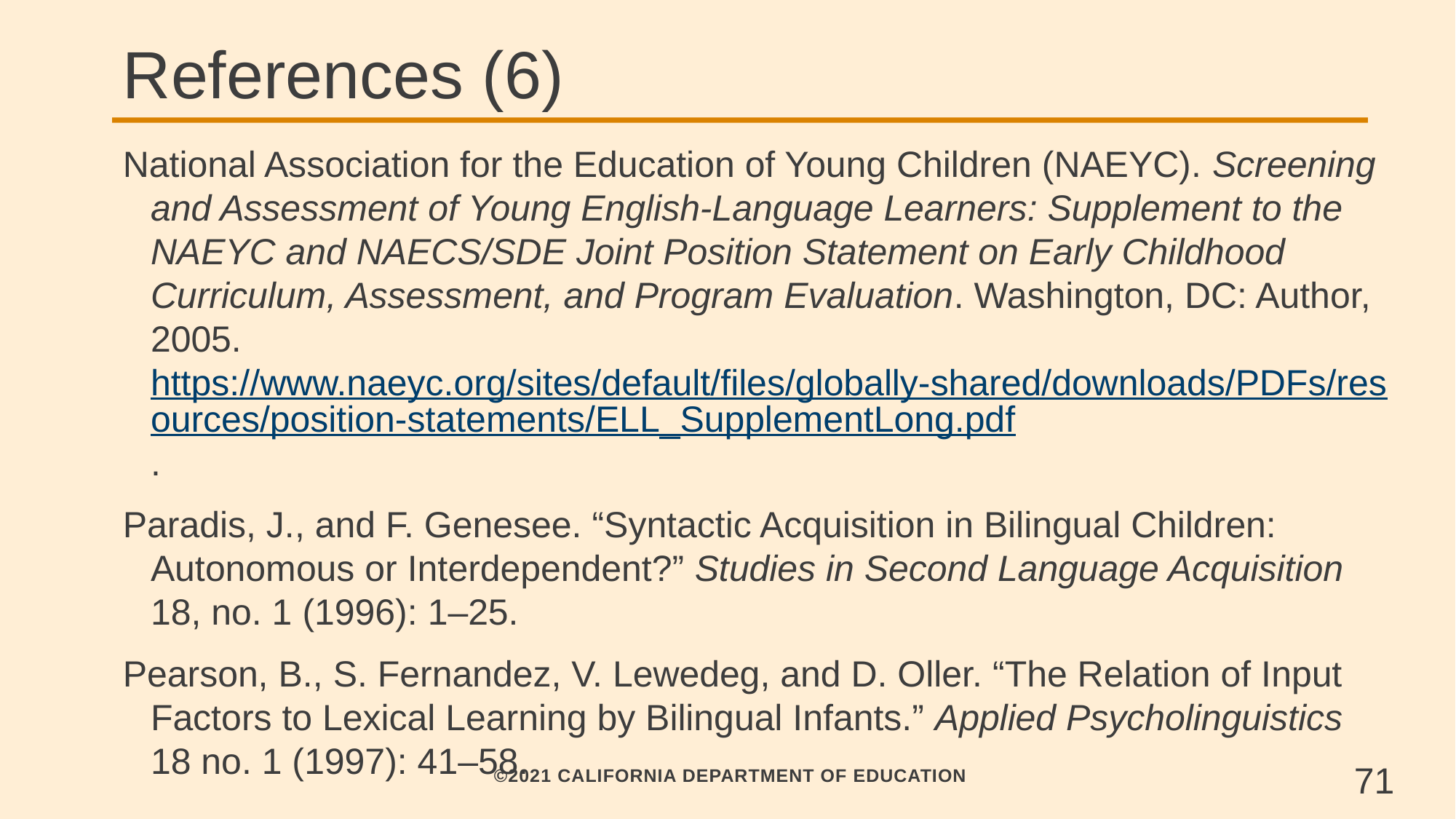

# References (6)
National Association for the Education of Young Children (NAEYC). Screening and Assessment of Young English-Language Learners: Supplement to the NAEYC and NAECS/SDE Joint Position Statement on Early Childhood Curriculum, Assessment, and Program Evaluation. Washington, DC: Author, 2005. https://www.naeyc.org/sites/default/files/globally-shared/downloads/PDFs/resources/position-statements/ELL_SupplementLong.pdf.
Paradis, J., and F. Genesee. “Syntactic Acquisition in Bilingual Children: Autonomous or Interdependent?” Studies in Second Language Acquisition 18, no. 1 (1996): 1–25.
Pearson, B., S. Fernandez, V. Lewedeg, and D. Oller. “The Relation of Input Factors to Lexical Learning by Bilingual Infants.” Applied Psycholinguistics 18 no. 1 (1997): 41–58.
71